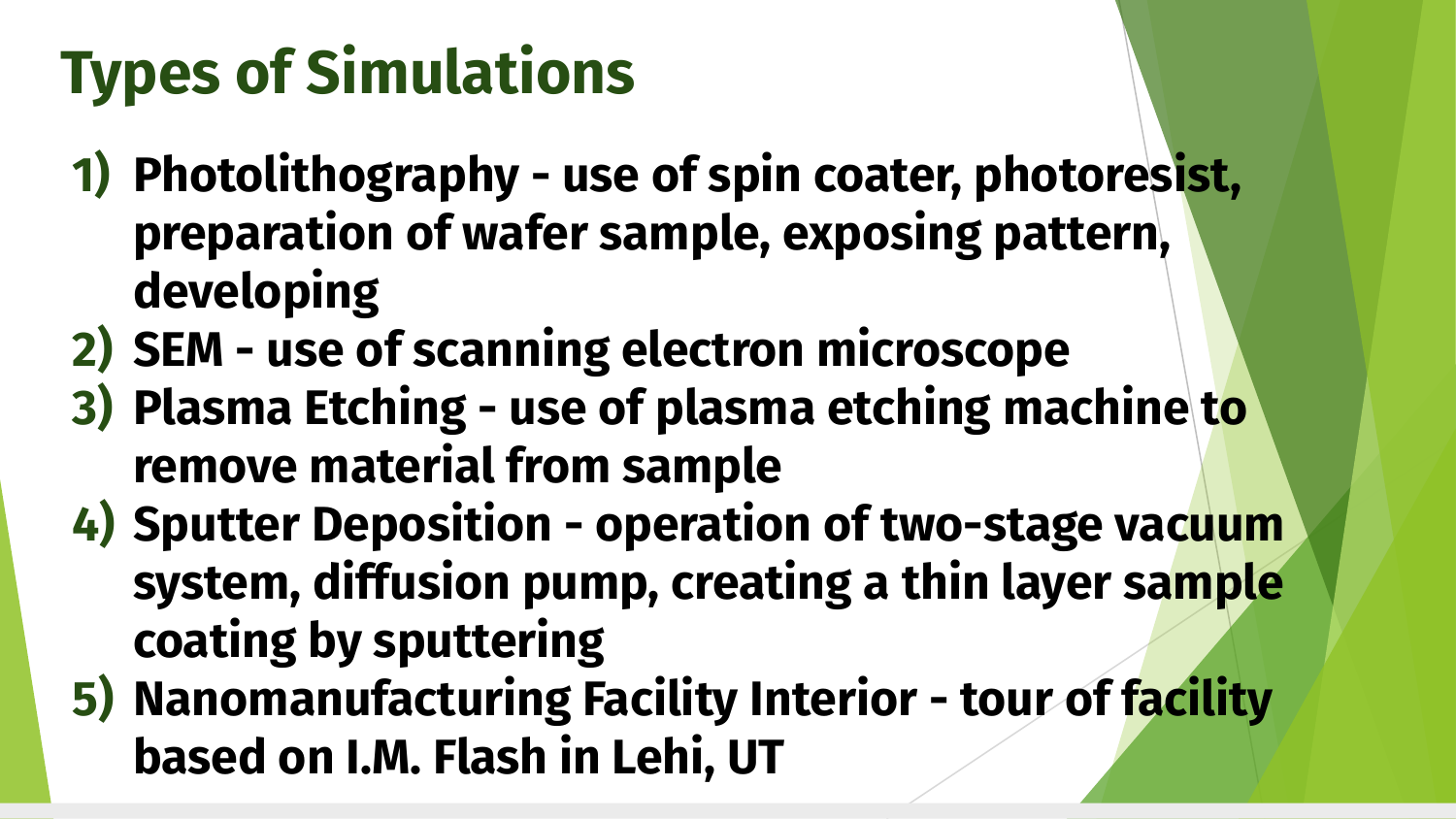

# Types of Simulations
Photolithography - use of spin coater, photoresist, preparation of wafer sample, exposing pattern, developing
SEM - use of scanning electron microscope
Plasma Etching - use of plasma etching machine to remove material from sample
Sputter Deposition - operation of two-stage vacuum system, diffusion pump, creating a thin layer sample coating by sputtering
Nanomanufacturing Facility Interior - tour of facility based on I.M. Flash in Lehi, UT